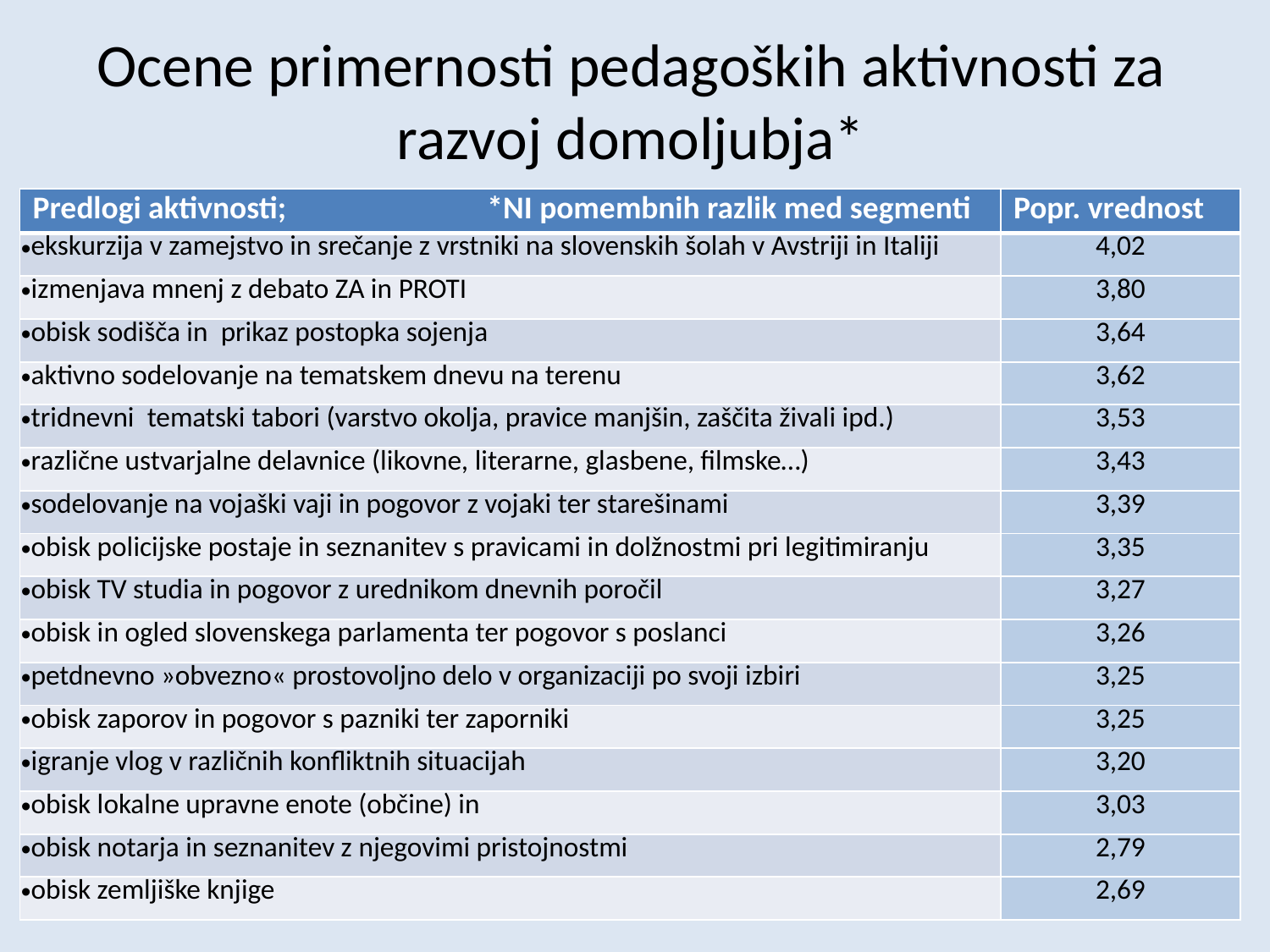

# Ocene primernosti pedagoških aktivnosti za razvoj domoljubja*
| Predlogi aktivnosti; \*NI pomembnih razlik med segmenti | Popr. vrednost |
| --- | --- |
| ekskurzija v zamejstvo in srečanje z vrstniki na slovenskih šolah v Avstriji in Italiji | 4,02 |
| izmenjava mnenj z debato ZA in PROTI | 3,80 |
| obisk sodišča in prikaz postopka sojenja | 3,64 |
| aktivno sodelovanje na tematskem dnevu na terenu | 3,62 |
| tridnevni tematski tabori (varstvo okolja, pravice manjšin, zaščita živali ipd.) | 3,53 |
| različne ustvarjalne delavnice (likovne, literarne, glasbene, filmske…) | 3,43 |
| sodelovanje na vojaški vaji in pogovor z vojaki ter starešinami | 3,39 |
| obisk policijske postaje in seznanitev s pravicami in dolžnostmi pri legitimiranju | 3,35 |
| obisk TV studia in pogovor z urednikom dnevnih poročil | 3,27 |
| obisk in ogled slovenskega parlamenta ter pogovor s poslanci | 3,26 |
| petdnevno »obvezno« prostovoljno delo v organizaciji po svoji izbiri | 3,25 |
| obisk zaporov in pogovor s pazniki ter zaporniki | 3,25 |
| igranje vlog v različnih konfliktnih situacijah | 3,20 |
| obisk lokalne upravne enote (občine) in | 3,03 |
| obisk notarja in seznanitev z njegovimi pristojnostmi | 2,79 |
| obisk zemljiške knjige | 2,69 |